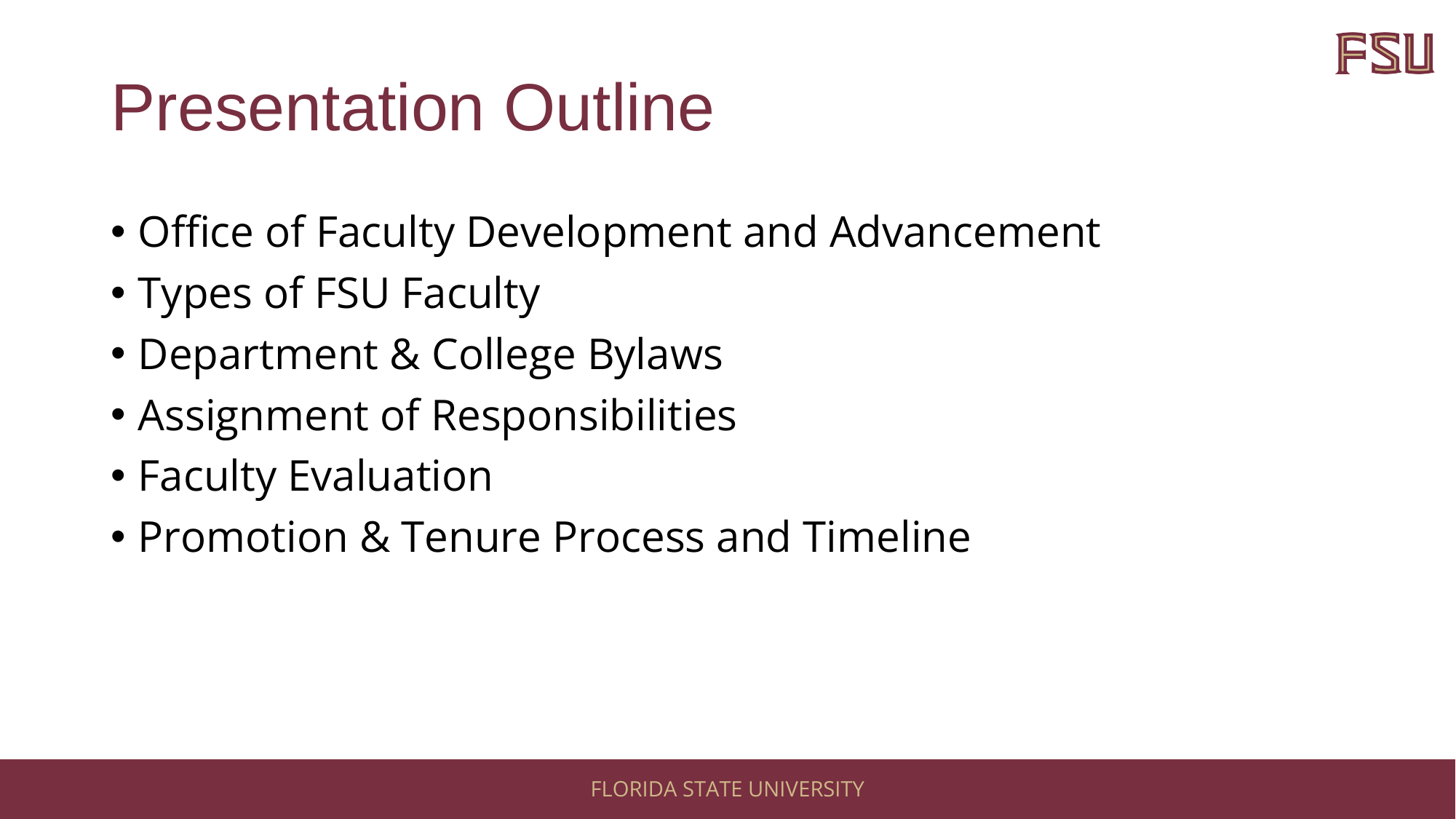

# Presentation Outline
Office of Faculty Development and Advancement
Types of FSU Faculty
Department & College Bylaws
Assignment of Responsibilities
Faculty Evaluation
Promotion & Tenure Process and Timeline